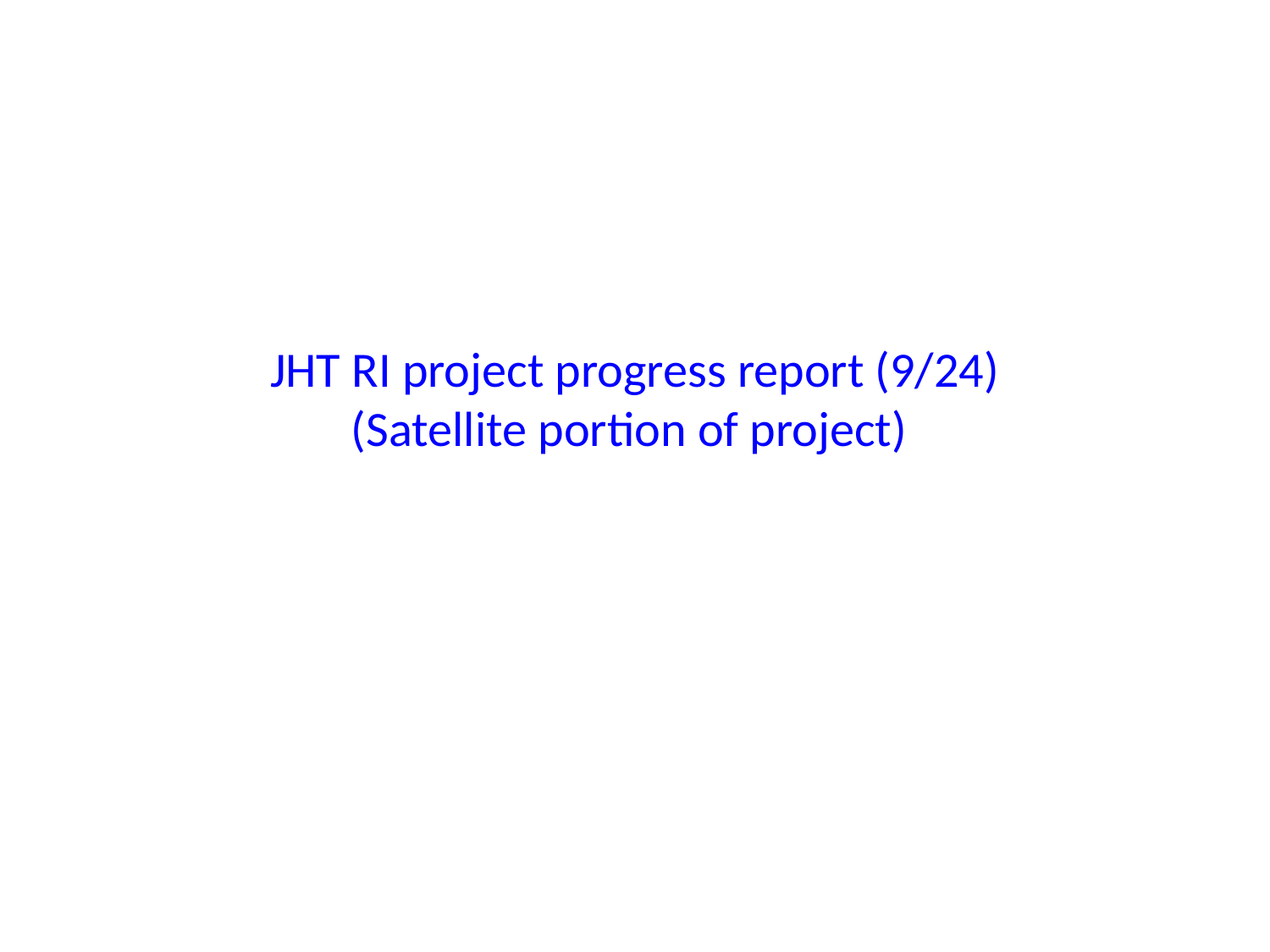

# JHT RI project progress report (9/24) (Satellite portion of project)